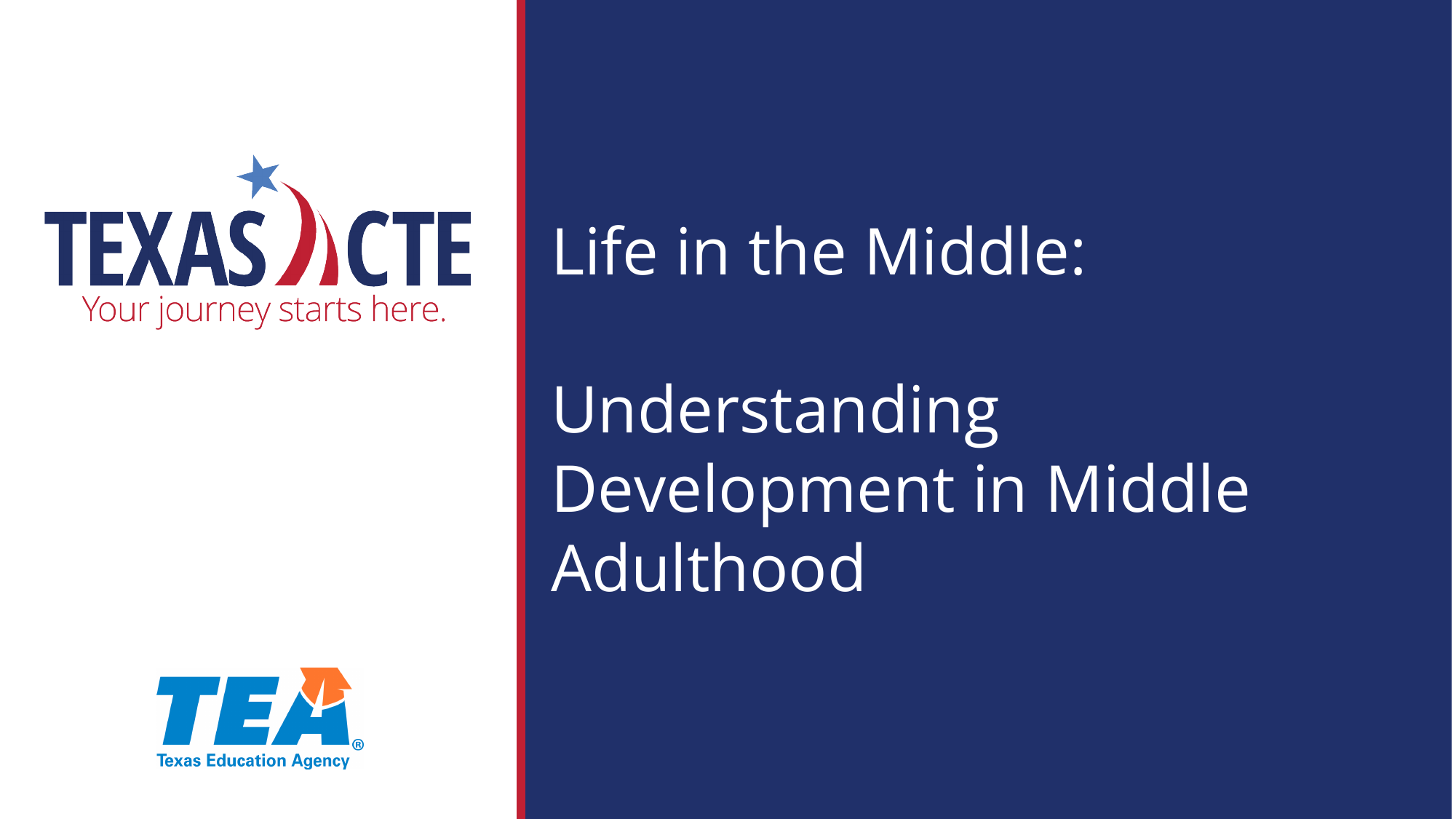

# Life in the Middle: Understanding Development in Middle Adulthood